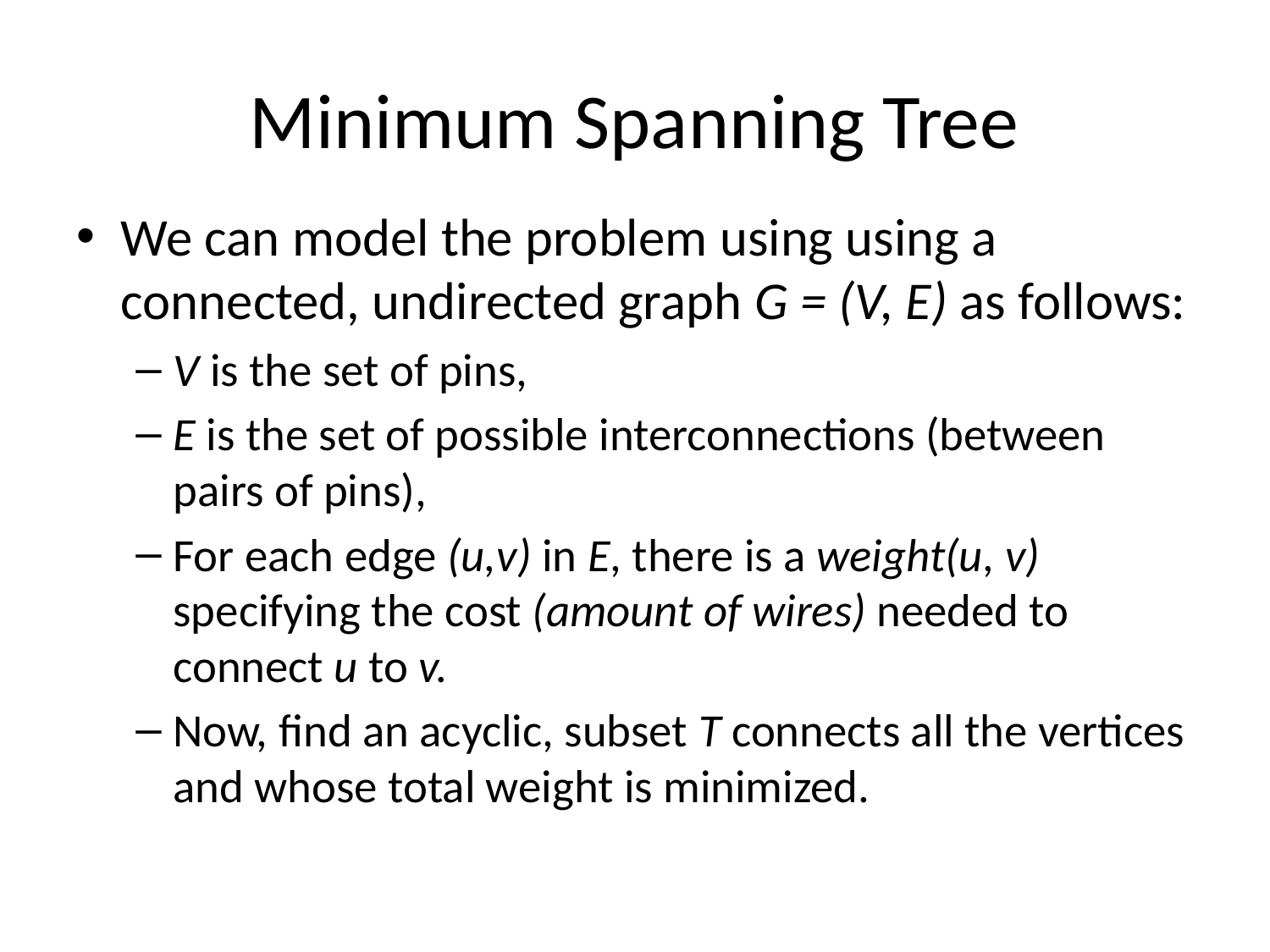

# Minimum Spanning Tree
We can model the problem using using a connected, undirected graph G = (V, E) as follows:
V is the set of pins,
E is the set of possible interconnections (between pairs of pins),
For each edge (u,v) in E, there is a weight(u, v) specifying the cost (amount of wires) needed to connect u to v.
Now, find an acyclic, subset T connects all the vertices and whose total weight is minimized.